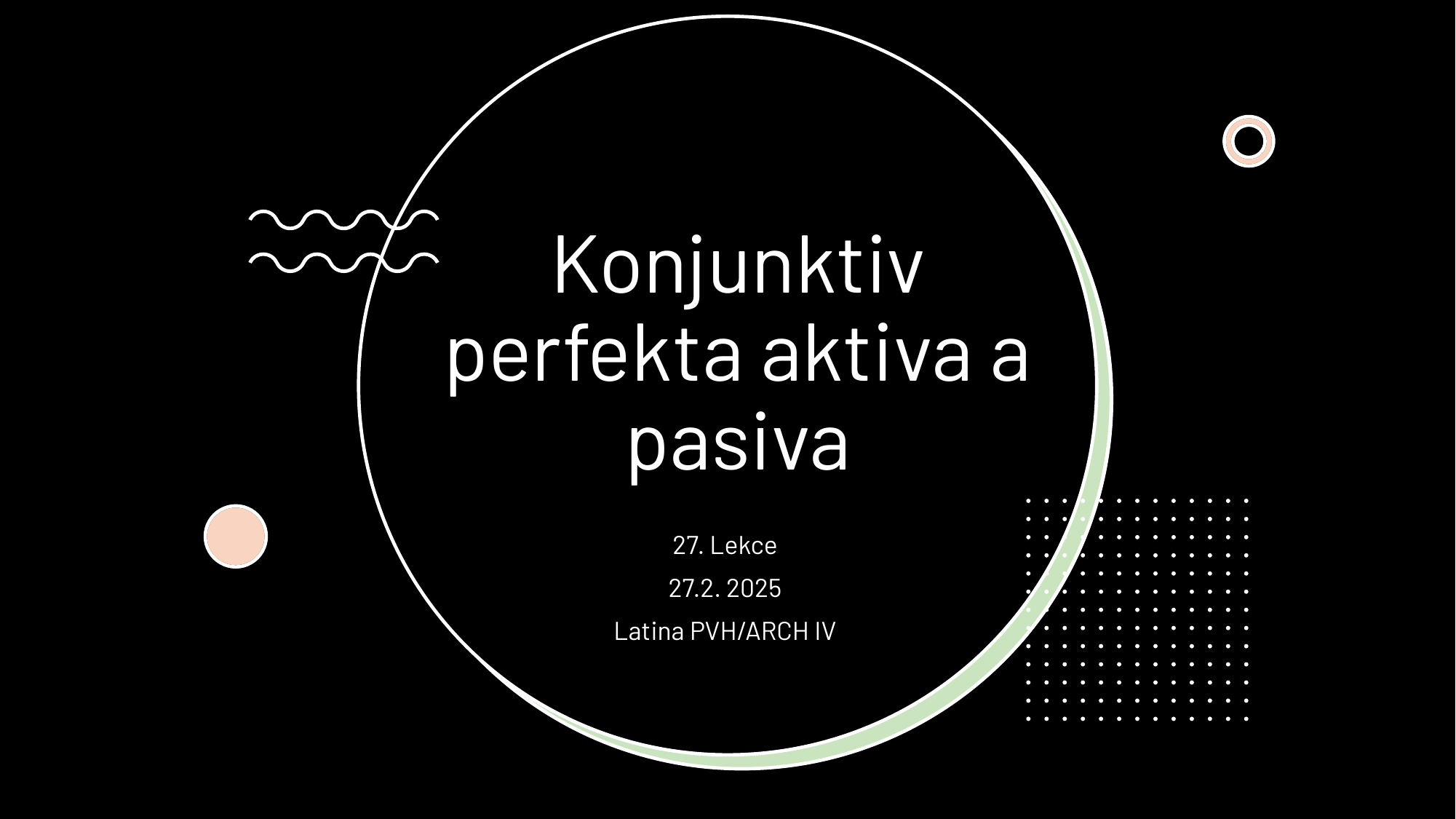

# Konjunktiv perfekta aktiva a pasiva

27. Lekce
27.2. 2025
Latina PVH/ARCH IV